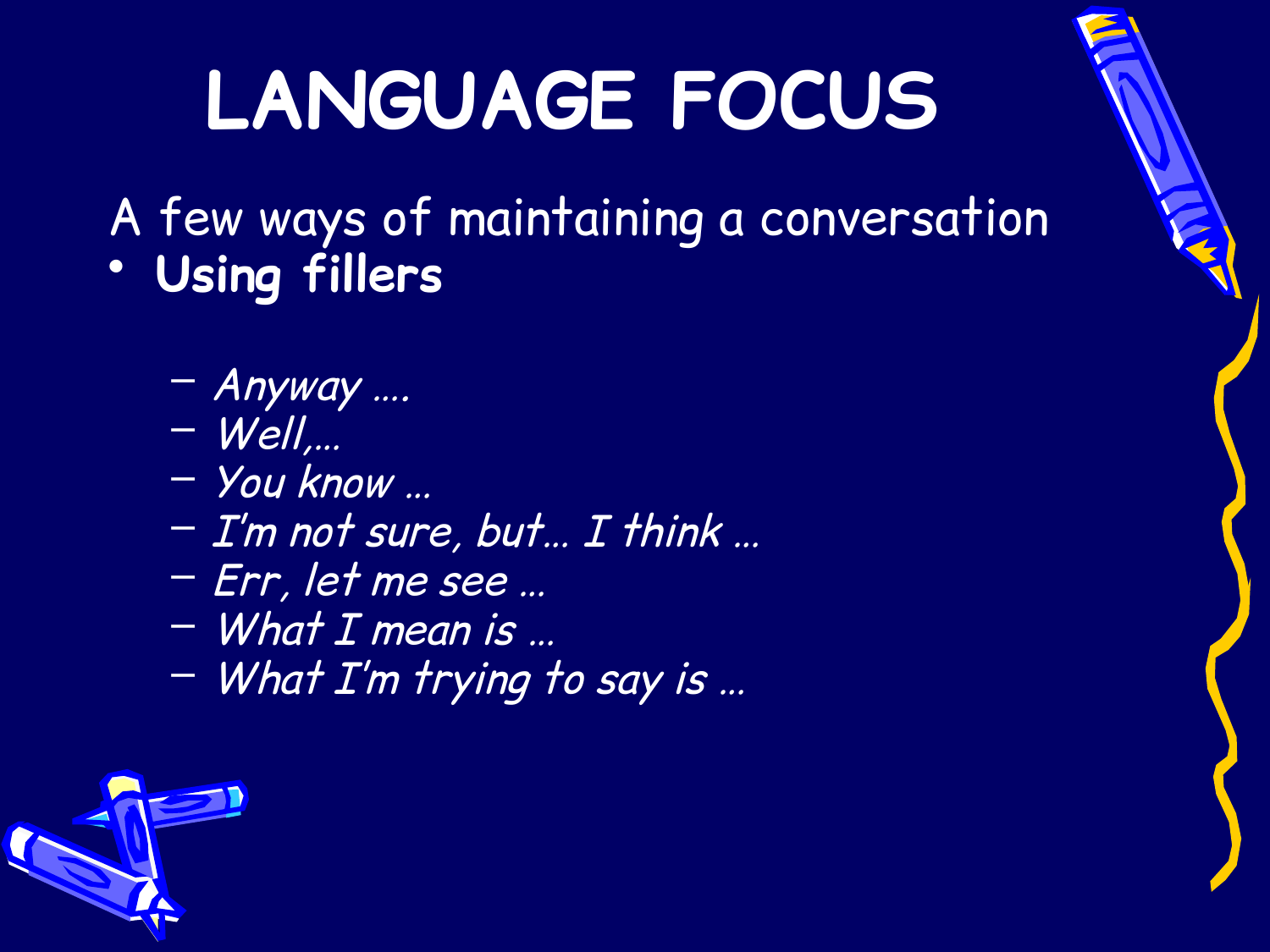

# LANGUAGE FOCUS
A few ways of maintaining a conversation
Using fillers

Anyway ….
Well,…
You know …
I’m not sure, but… I think …
Err, let me see …
What I mean is …
What I’m trying to say is …